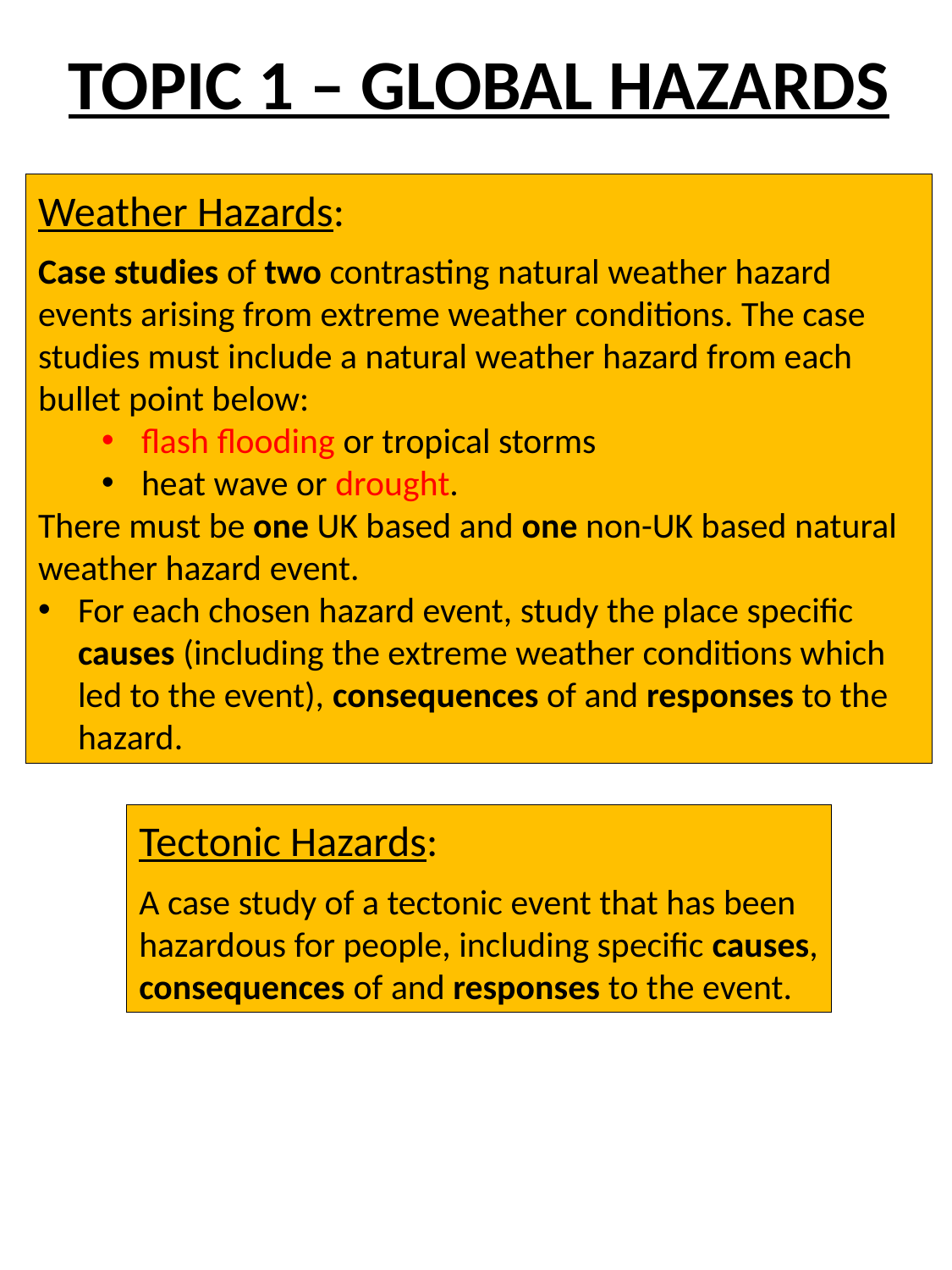

# Topic 1 – Global Hazards
Weather Hazards:
Case studies of two contrasting natural weather hazard events arising from extreme weather conditions. The case studies must include a natural weather hazard from each bullet point below:
flash flooding or tropical storms
heat wave or drought.
There must be one UK based and one non-UK based natural weather hazard event.
For each chosen hazard event, study the place specific causes (including the extreme weather conditions which led to the event), consequences of and responses to the hazard.
Tectonic Hazards:
A case study of a tectonic event that has been hazardous for people, including specific causes, consequences of and responses to the event.